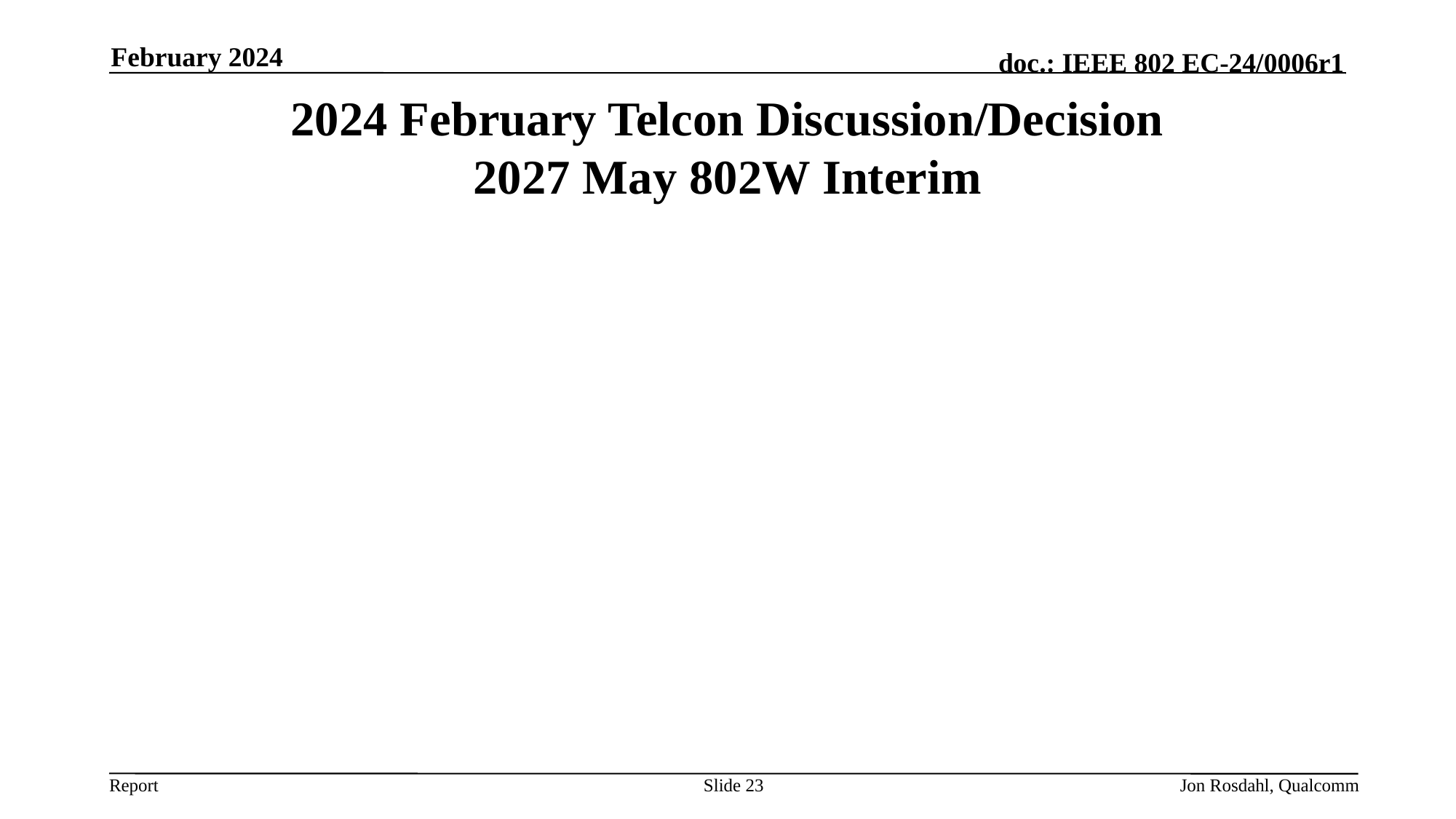

February 2024
# 2024 February Telcon Discussion/Decision 2027 May 802W Interim

Slide 23
Jon Rosdahl, Qualcomm